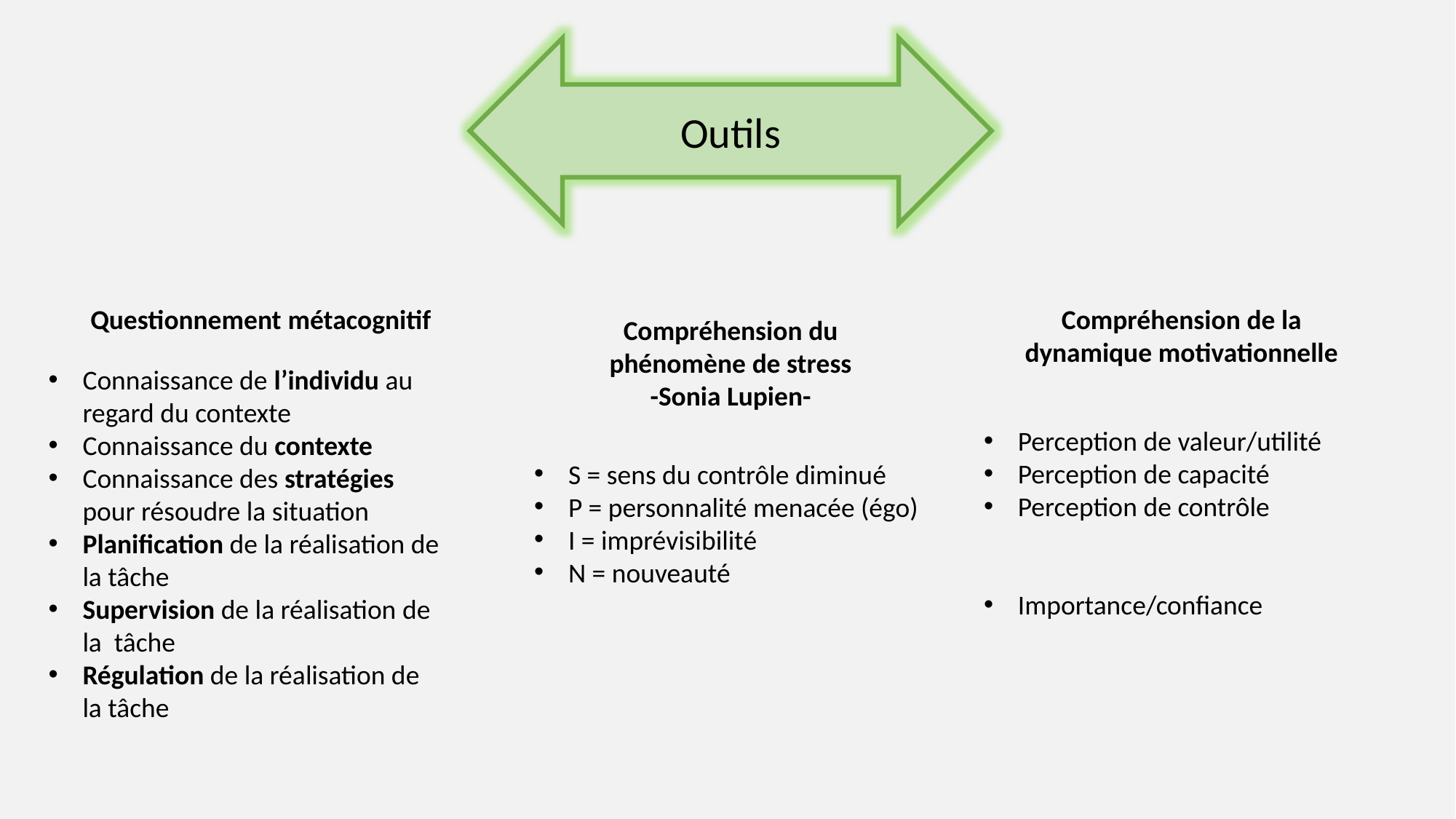

Outils
Questionnement métacognitif
Compréhension de la dynamique motivationnelle
Compréhension du phénomène de stress
-Sonia Lupien-
Connaissance de l’individu au regard du contexte
Connaissance du contexte
Connaissance des stratégies pour résoudre la situation
Planification de la réalisation de la tâche
Supervision de la réalisation de la  tâche
Régulation de la réalisation de la tâche

Perception de valeur/utilité
Perception de capacité
Perception de contrôle

Importance/confiance

S = sens du contrôle diminué
P = personnalité menacée (égo)
I = imprévisibilité
N = nouveauté